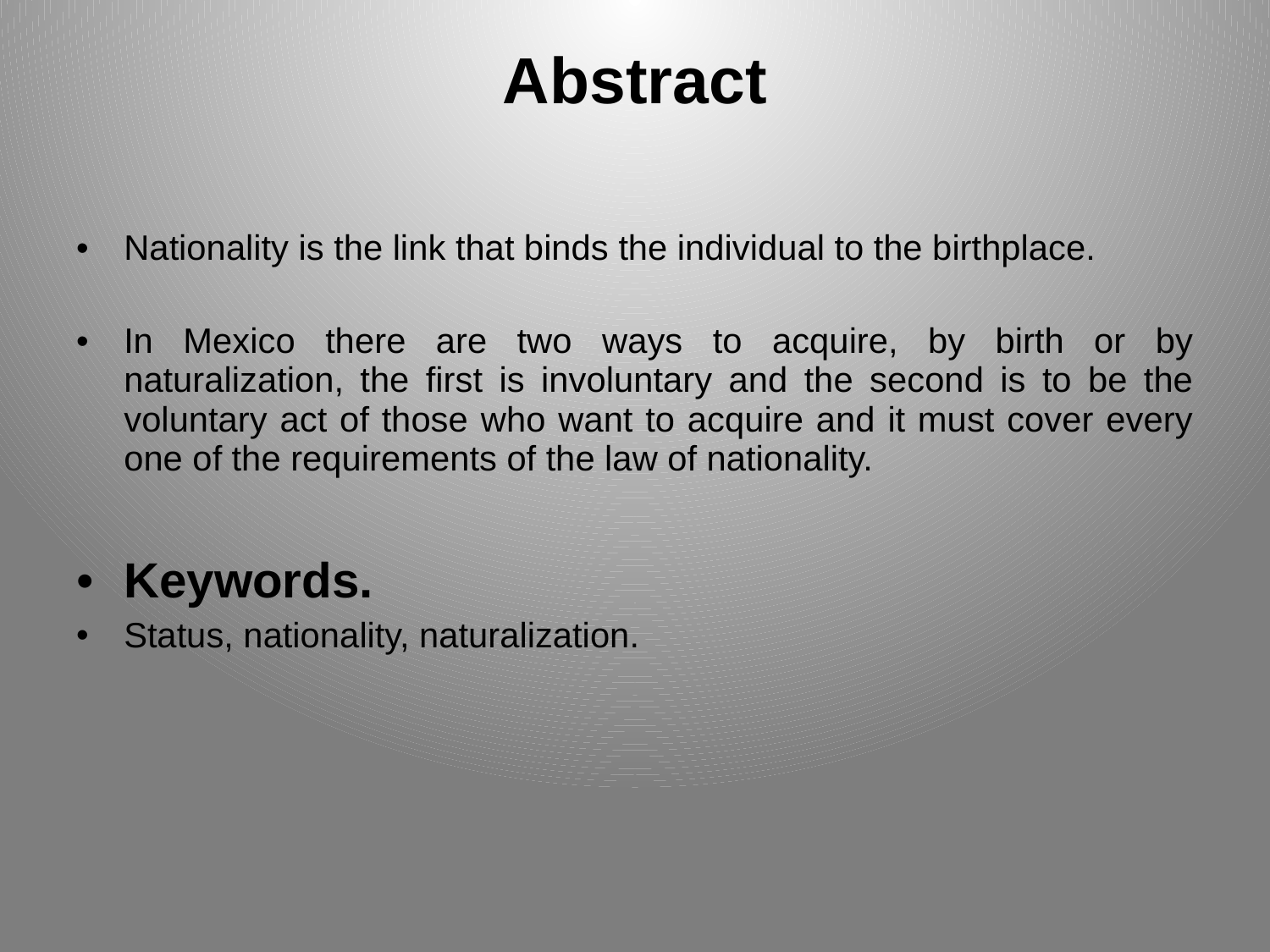

# Abstract
Nationality is the link that binds the individual to the birthplace.

In Mexico there are two ways to acquire, by birth or by naturalization, the first is involuntary and the second is to be the voluntary act of those who want to acquire and it must cover every one of the requirements of the law of nationality.

Keywords.
Status, nationality, naturalization.